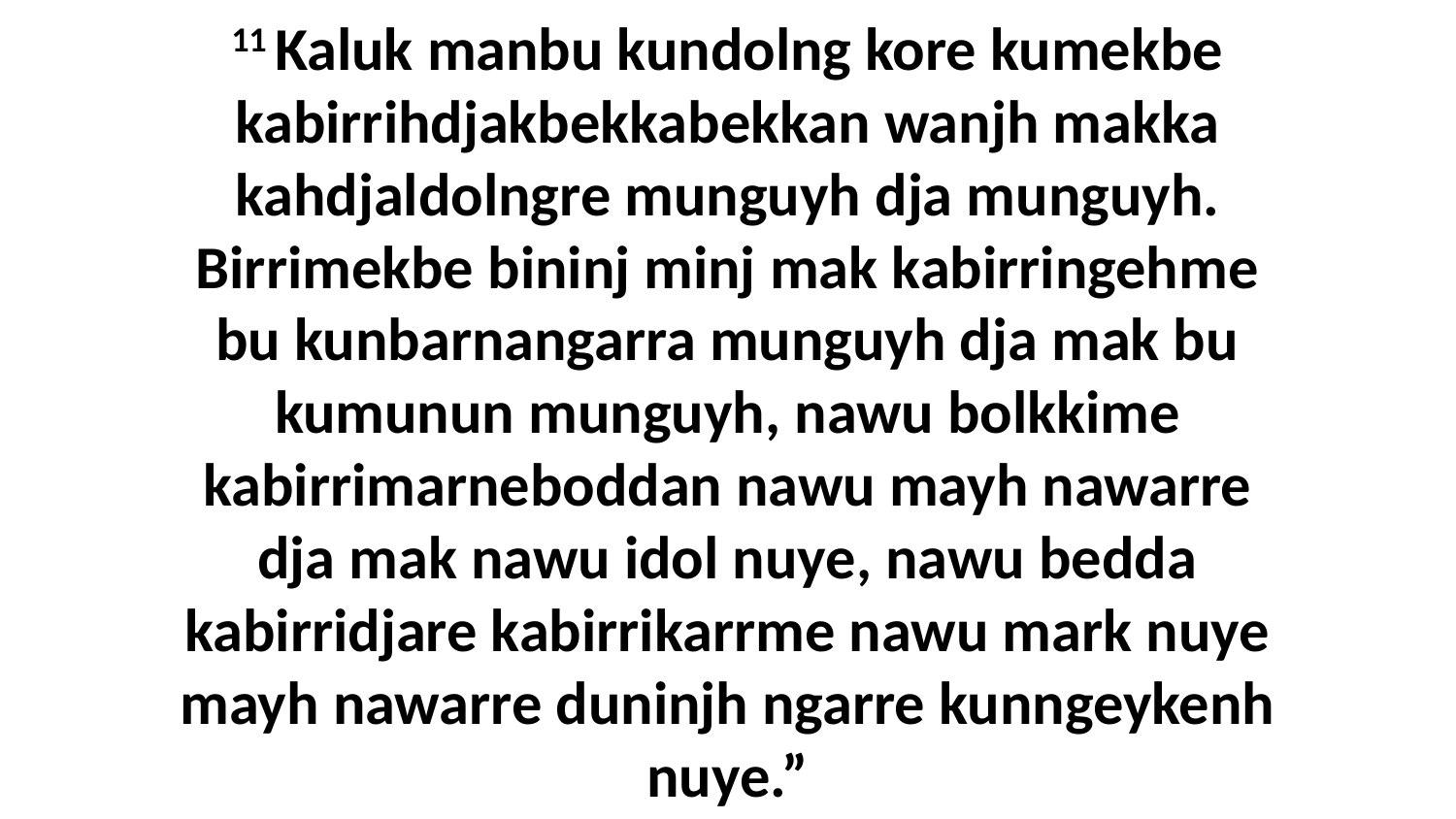

11 Kaluk manbu kundolng kore kumekbe kabirrihdjakbekkabekkan wanjh makka kahdjaldolngre munguyh dja munguyh. Birrimekbe bininj minj mak kabirringehme bu kunbarnangarra munguyh dja mak bu kumunun munguyh, nawu bolkkime kabirrimarneboddan nawu mayh nawarre dja mak nawu idol nuye, nawu bedda kabirridjare kabirrikarrme nawu mark nuye mayh nawarre duninjh ngarre kunngeykenh nuye.”